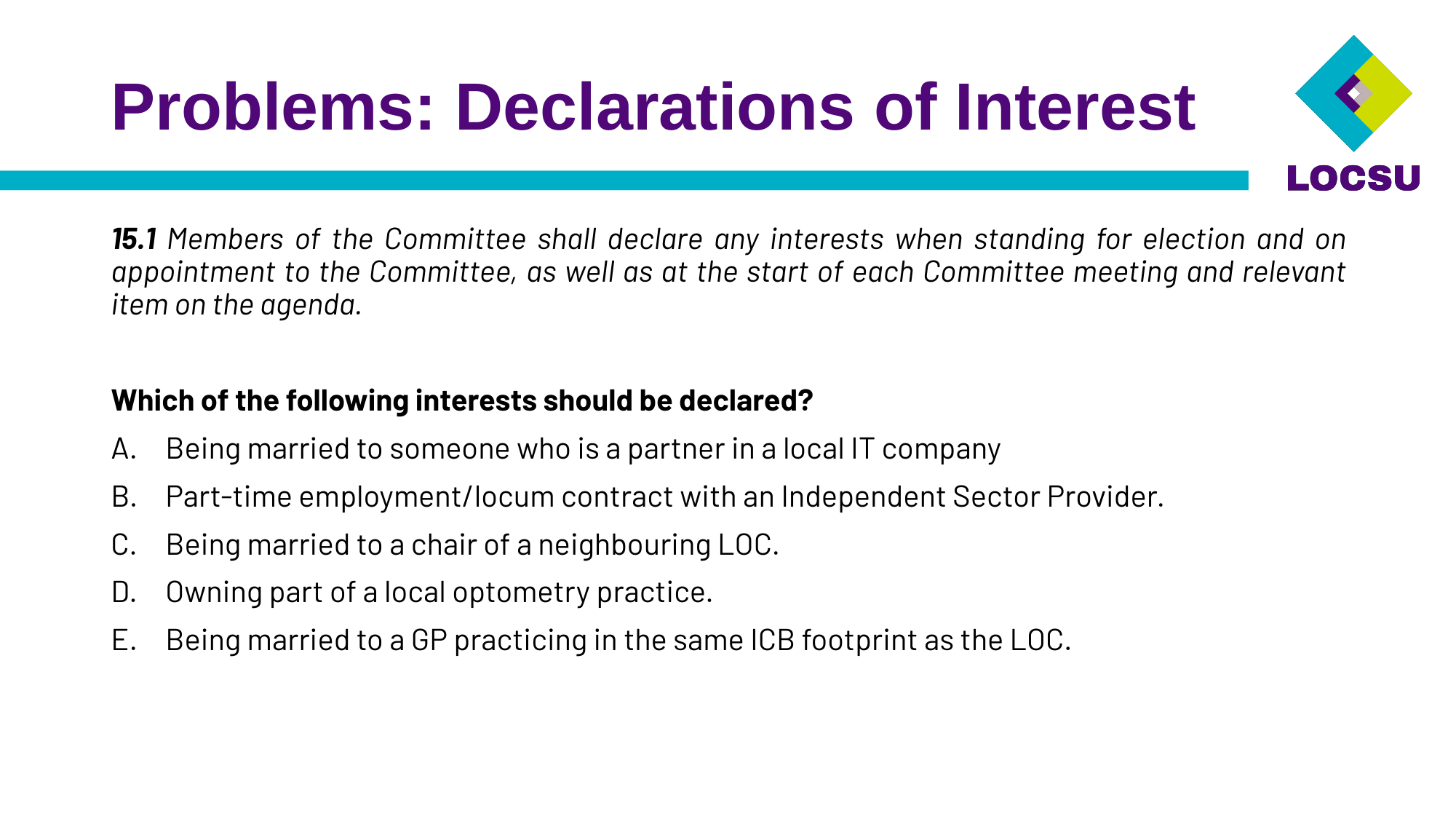

# Problems: Declarations of Interest
15.1 Members of the Committee shall declare any interests when standing for election and on appointment to the Committee, as well as at the start of each Committee meeting and relevant item on the agenda.

Which of the following interests should be declared?
Being married to someone who is a partner in a local IT company
Part-time employment/locum contract with an Independent Sector Provider.
Being married to a chair of a neighbouring LOC.
Owning part of a local optometry practice.
Being married to a GP practicing in the same ICB footprint as the LOC.